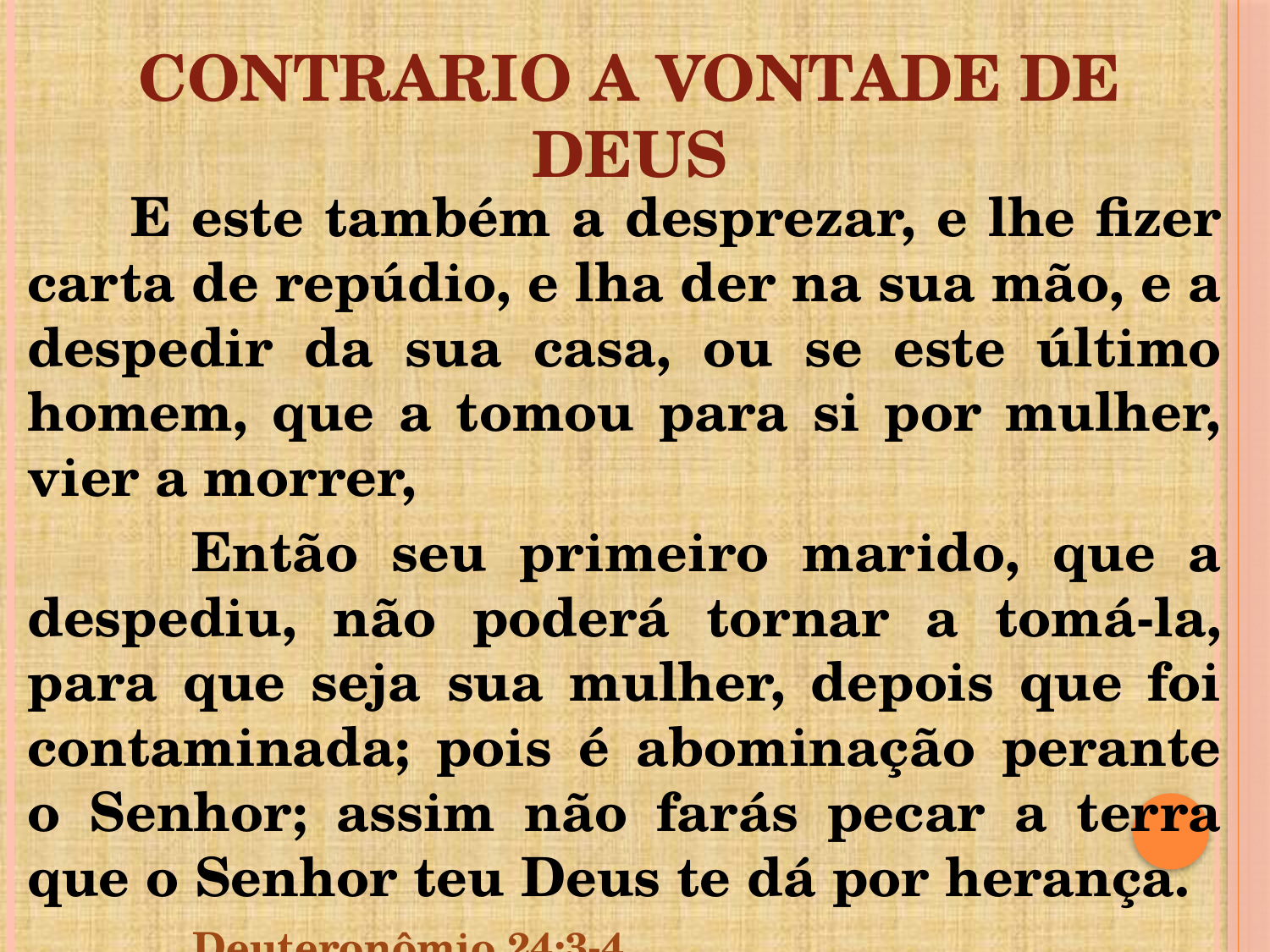

# CONTRARIO A VONTADE DE DEUS
     E este também a desprezar, e lhe fizer carta de repúdio, e lha der na sua mão, e a despedir da sua casa, ou se este último homem, que a tomou para si por mulher, vier a morrer,
     Então seu primeiro marido, que a despediu, não poderá tornar a tomá-la, para que seja sua mulher, depois que foi contaminada; pois é abominação perante o Senhor; assim não farás pecar a terra que o Senhor teu Deus te dá por herança.              Deuteronômio 24:3-4